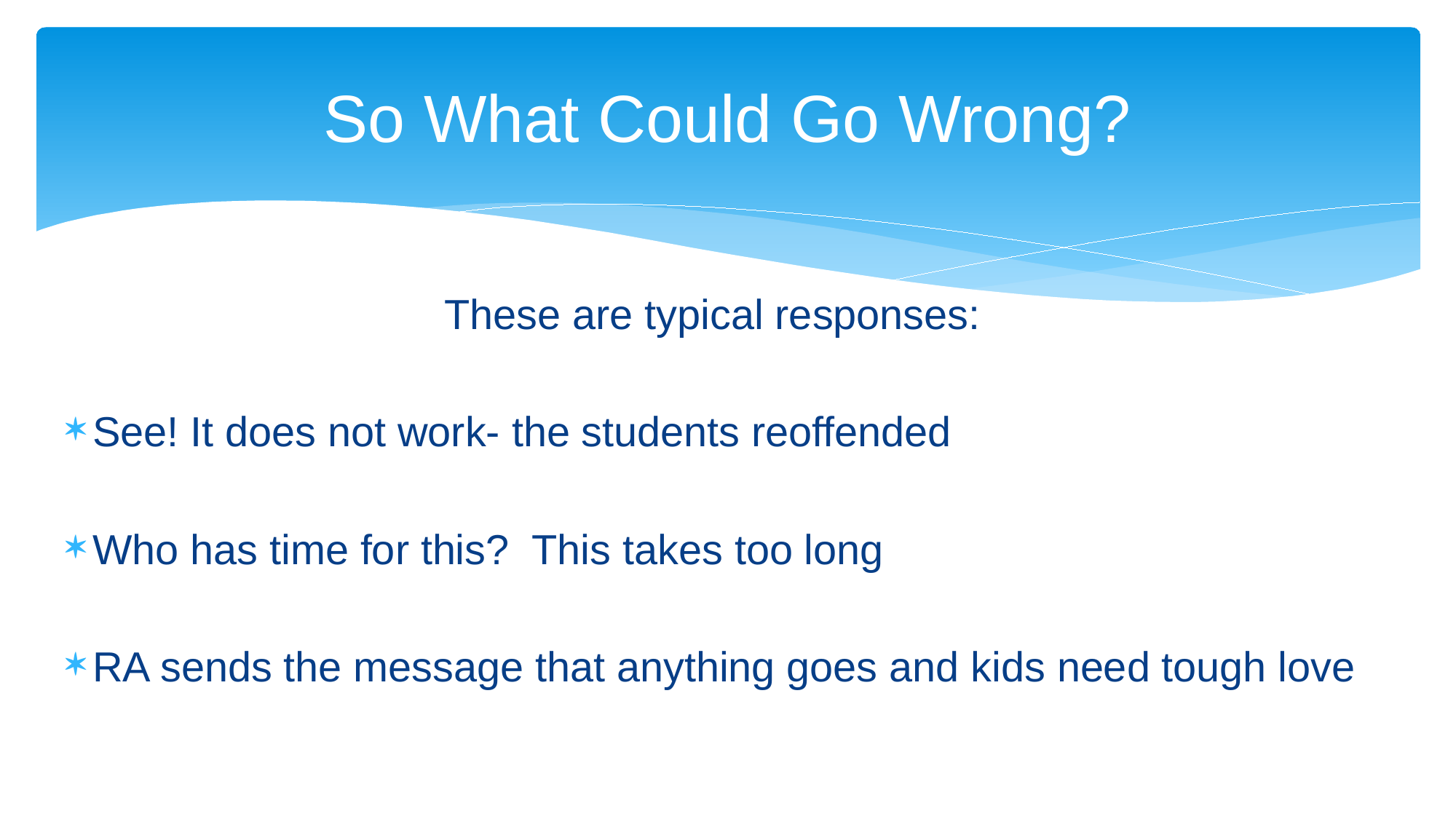

# So What Could Go Wrong?
These are typical responses:

See! It does not work- the students reoffended

Who has time for this?  This takes too long

RA sends the message that anything goes and kids need tough love